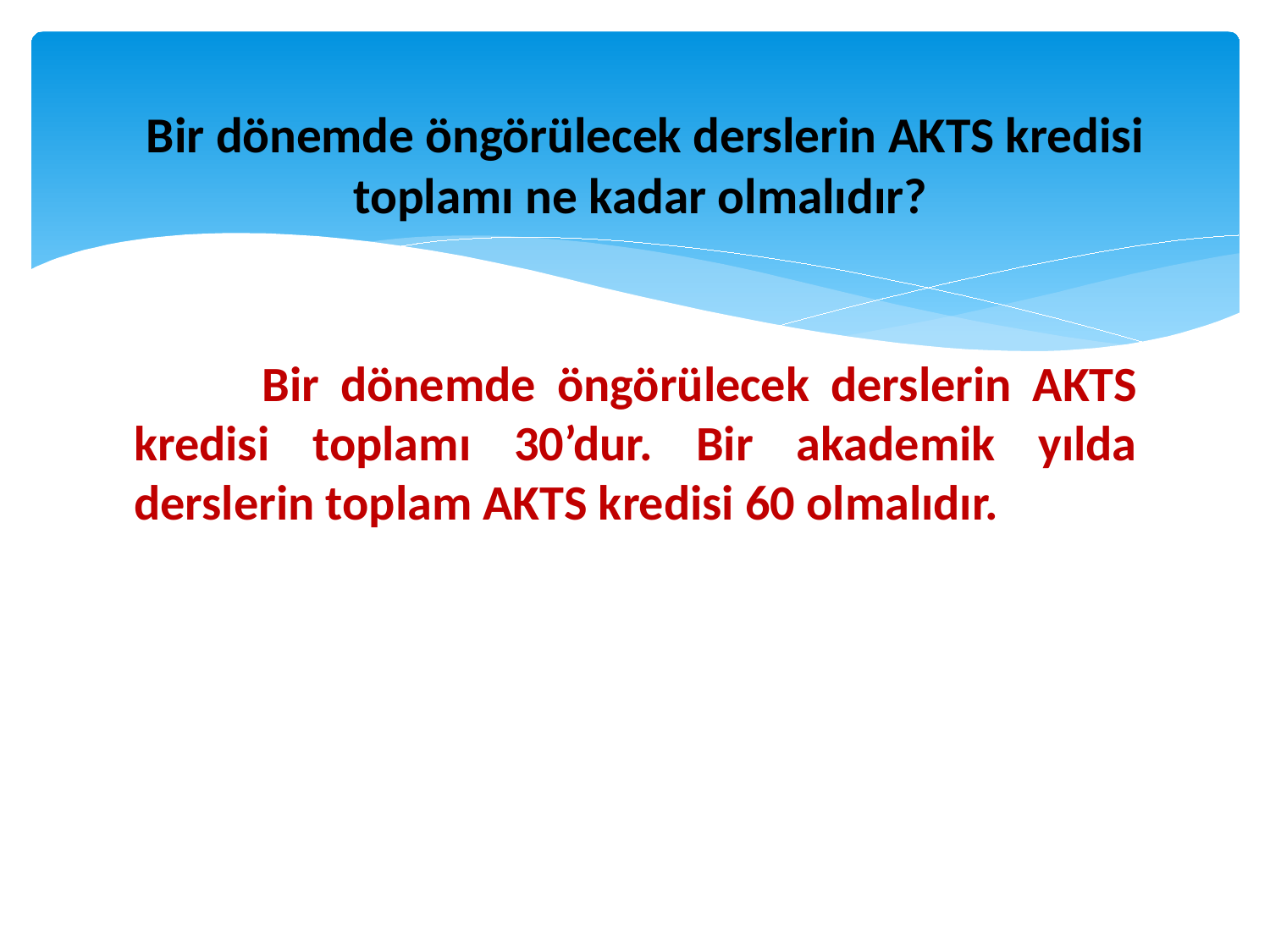

# Bir dönemde öngörülecek derslerin AKTS kredisi toplamı ne kadar olmalıdır?
      Bir dönemde öngörülecek derslerin AKTS kredisi toplamı 30’dur. Bir akademik yılda derslerin toplam AKTS kredisi 60 olmalıdır.